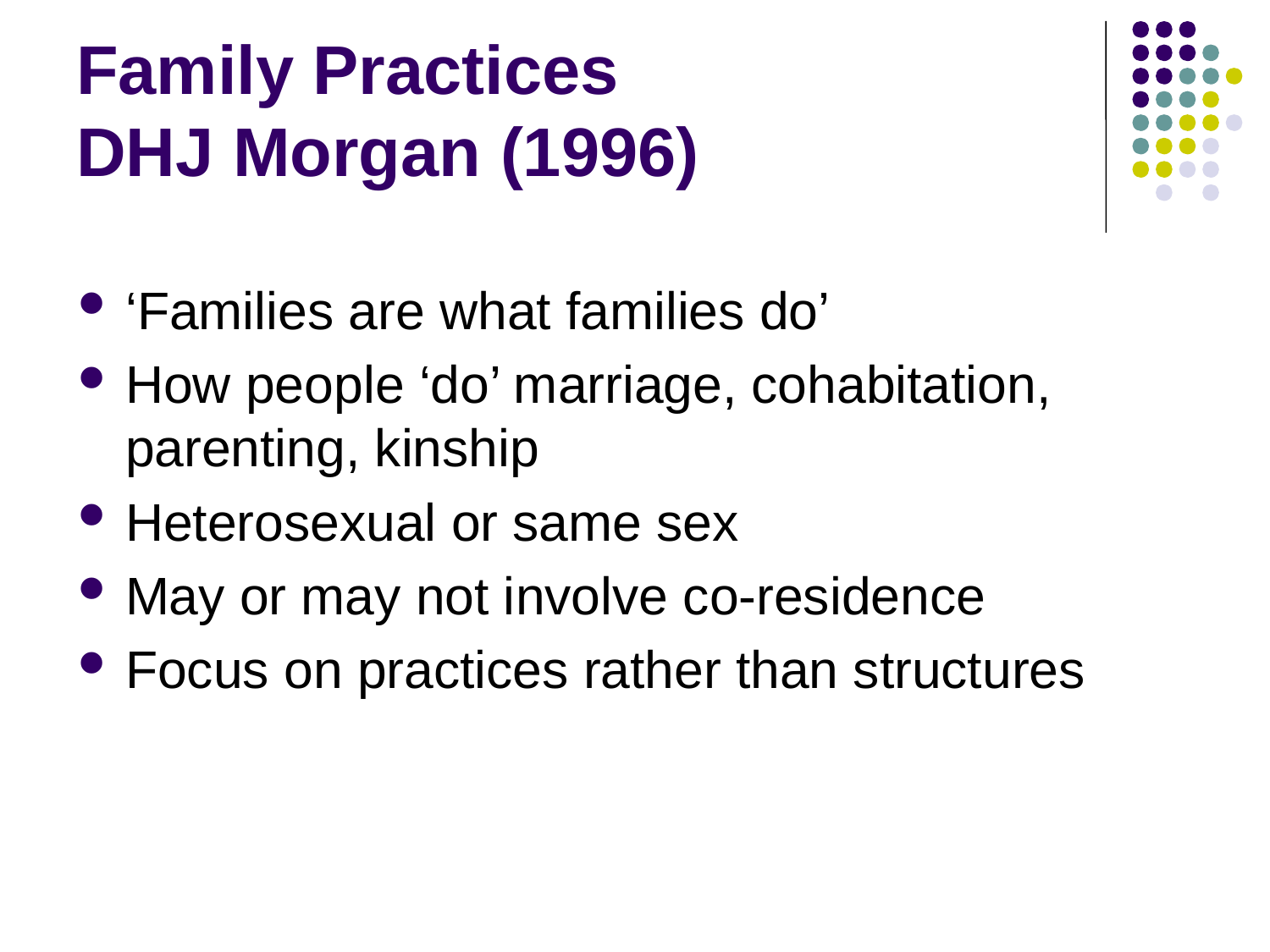

# Family Practices DHJ Morgan (1996)

‘Families are what families do’
How people ‘do’ marriage, cohabitation, parenting, kinship
Heterosexual or same sex
May or may not involve co-residence
Focus on practices rather than structures